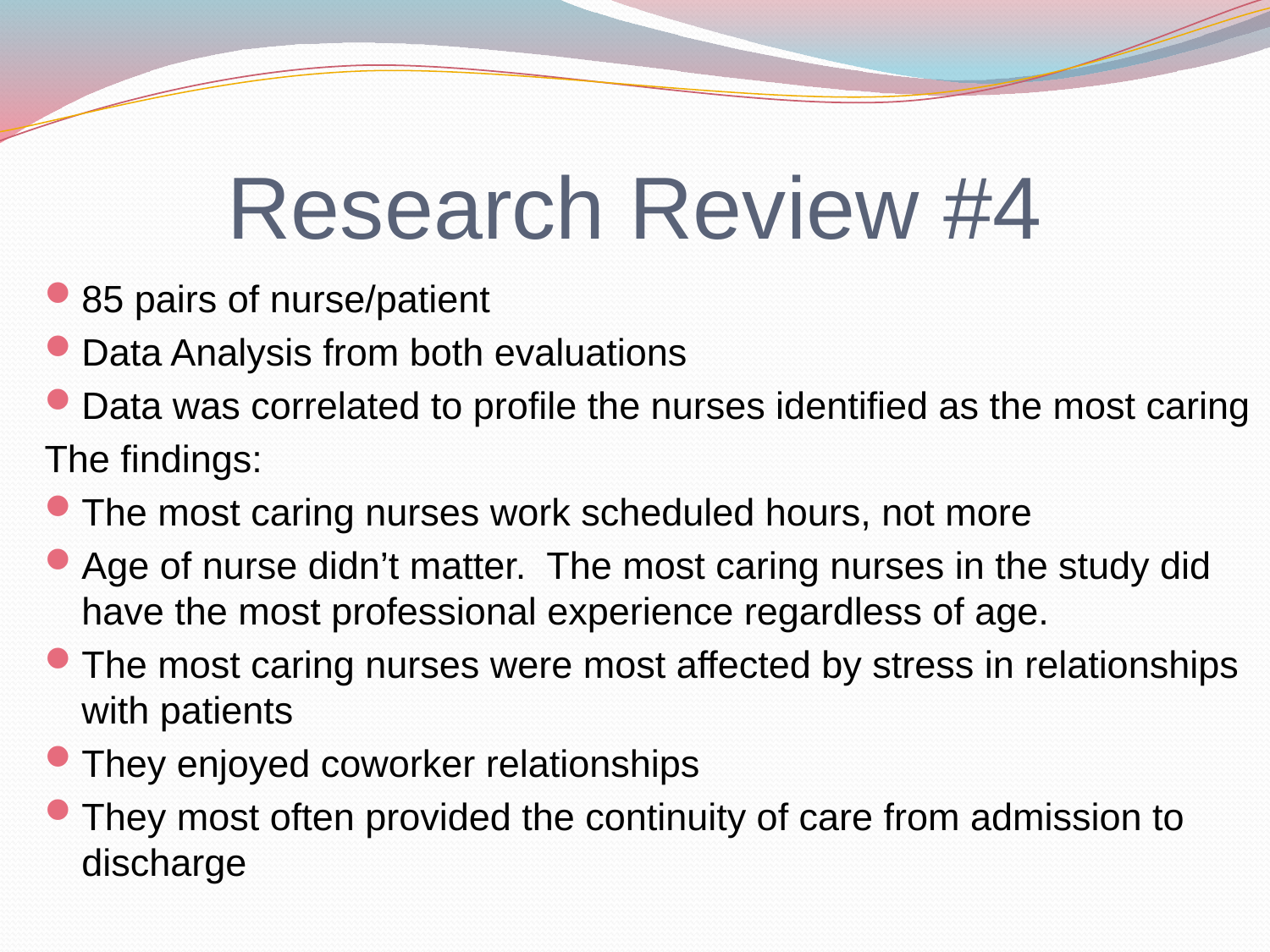

# Research Review #4
85 pairs of nurse/patient
Data Analysis from both evaluations
Data was correlated to profile the nurses identified as the most caring
The findings:
The most caring nurses work scheduled hours, not more
Age of nurse didn’t matter.  The most caring nurses in the study did have the most professional experience regardless of age.
The most caring nurses were most affected by stress in relationships with patients
They enjoyed coworker relationships
They most often provided the continuity of care from admission to discharge